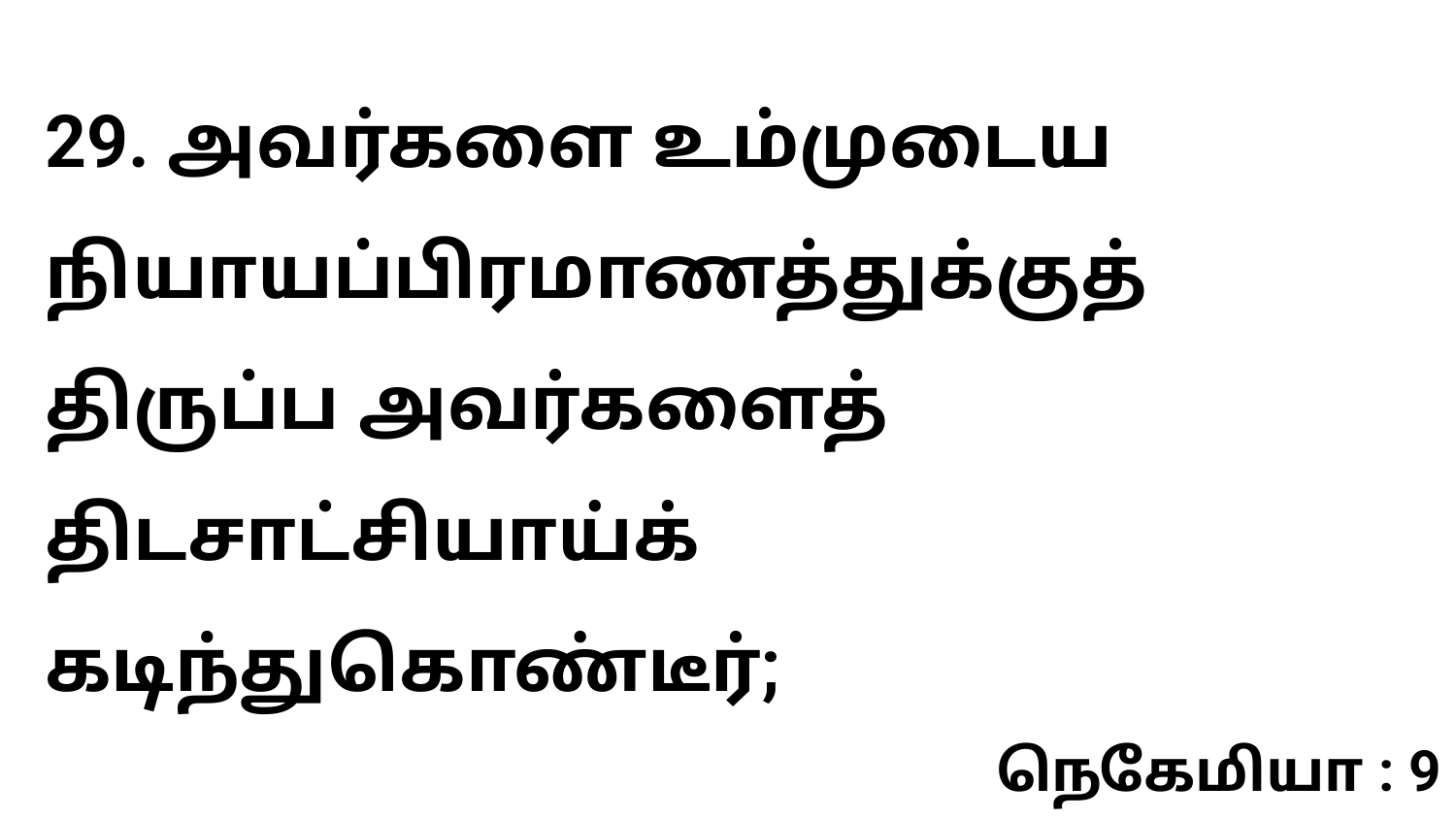

29. அவர்களை உம்முடைய நியாயப்பிரமாணத்துக்குத் திருப்ப அவர்களைத் திடசாட்சியாய்க் கடிந்துகொண்டீர்;
நெகேமியா : 9